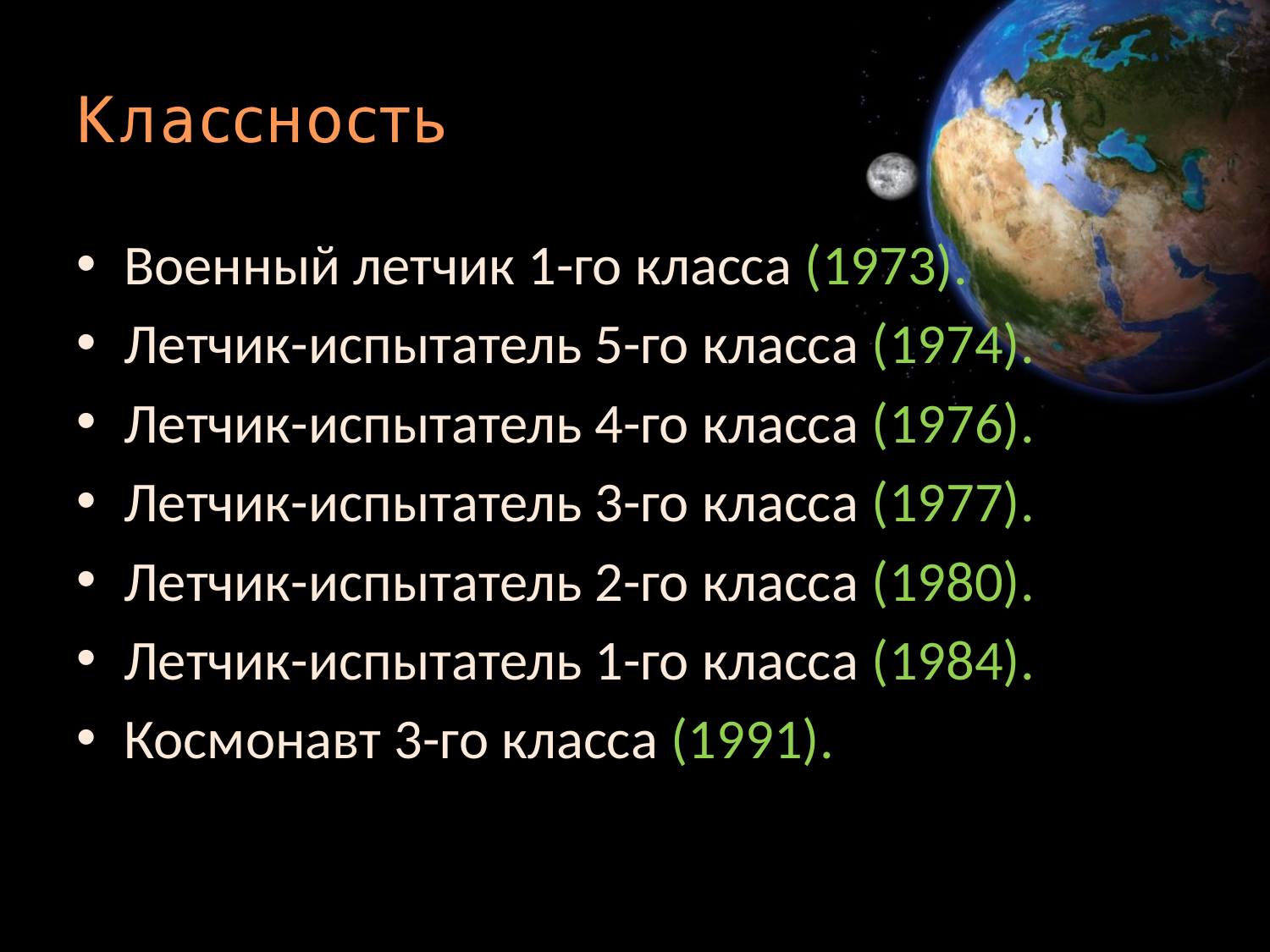

# Классность
Военный летчик 1-го класса (1973).
Летчик-испытатель 5-го класса (1974).
Летчик-испытатель 4-го класса (1976).
Летчик-испытатель 3-го класса (1977).
Летчик-испытатель 2-го класса (1980).
Летчик-испытатель 1-го класса (1984).
Космонавт 3-го класса (1991).